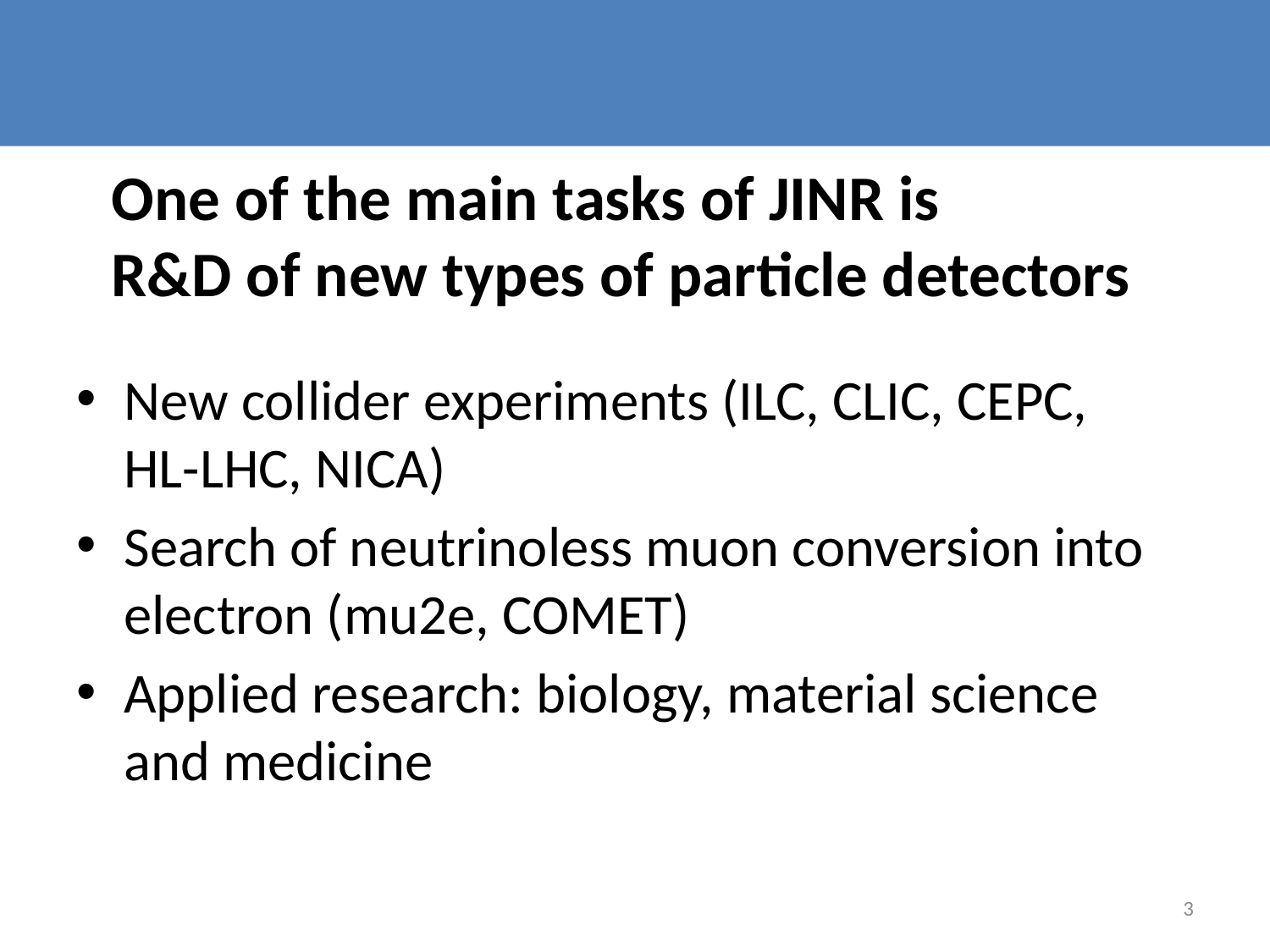

One of the main tasks of JINR is
R&D of new types of particle detectors
New collider experiments (ILC, CLIC, CEPC, HL-LHC, NICA)
Search of neutrinoless muon conversion into electron (mu2e, COMET)
Applied research: biology, material science and medicine
3